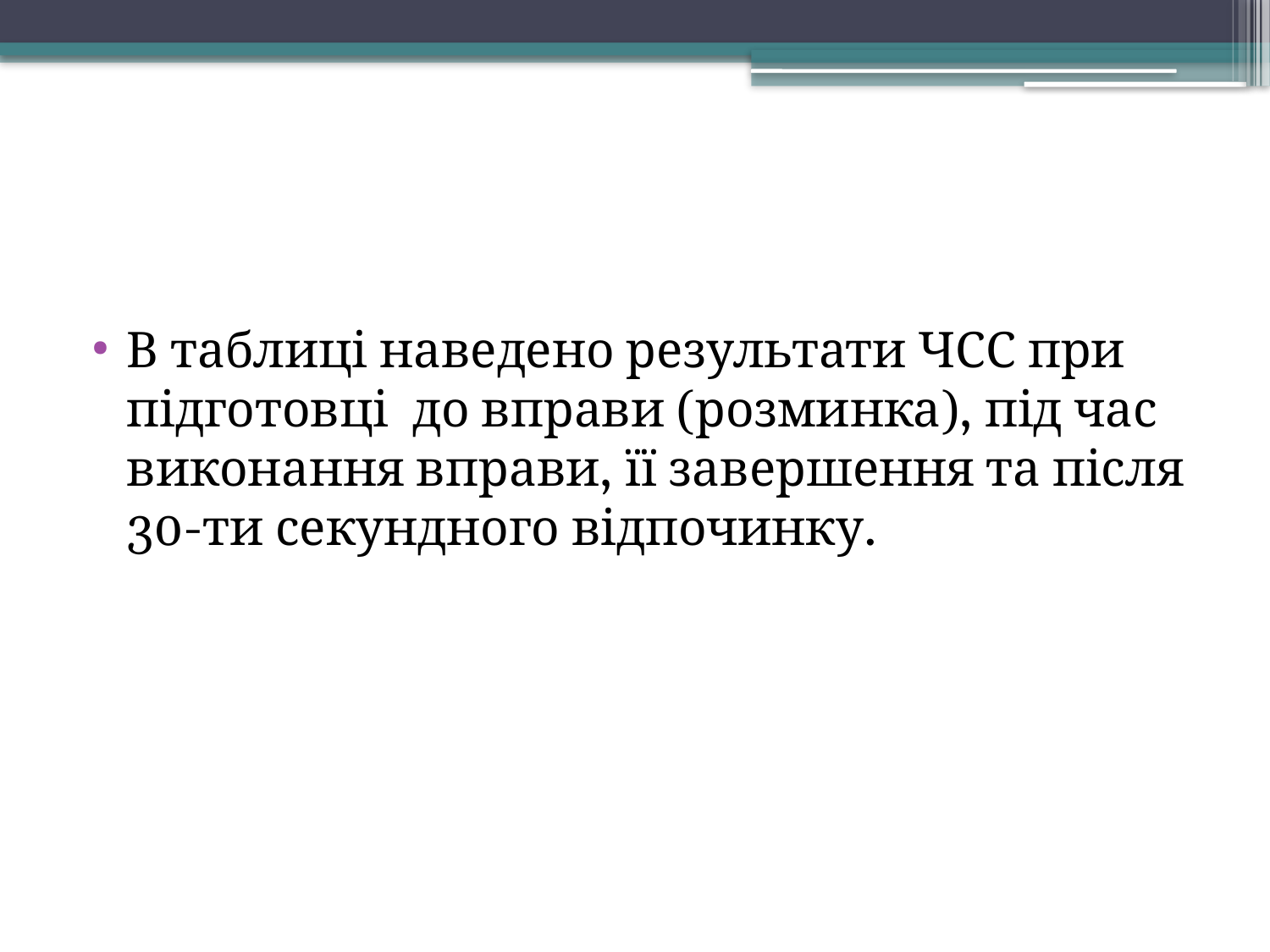

#
В таблиці наведено результати ЧСС при підготовці  до вправи (розминка), під час виконання вправи, її завершення та після 30-ти секундного відпочинку.